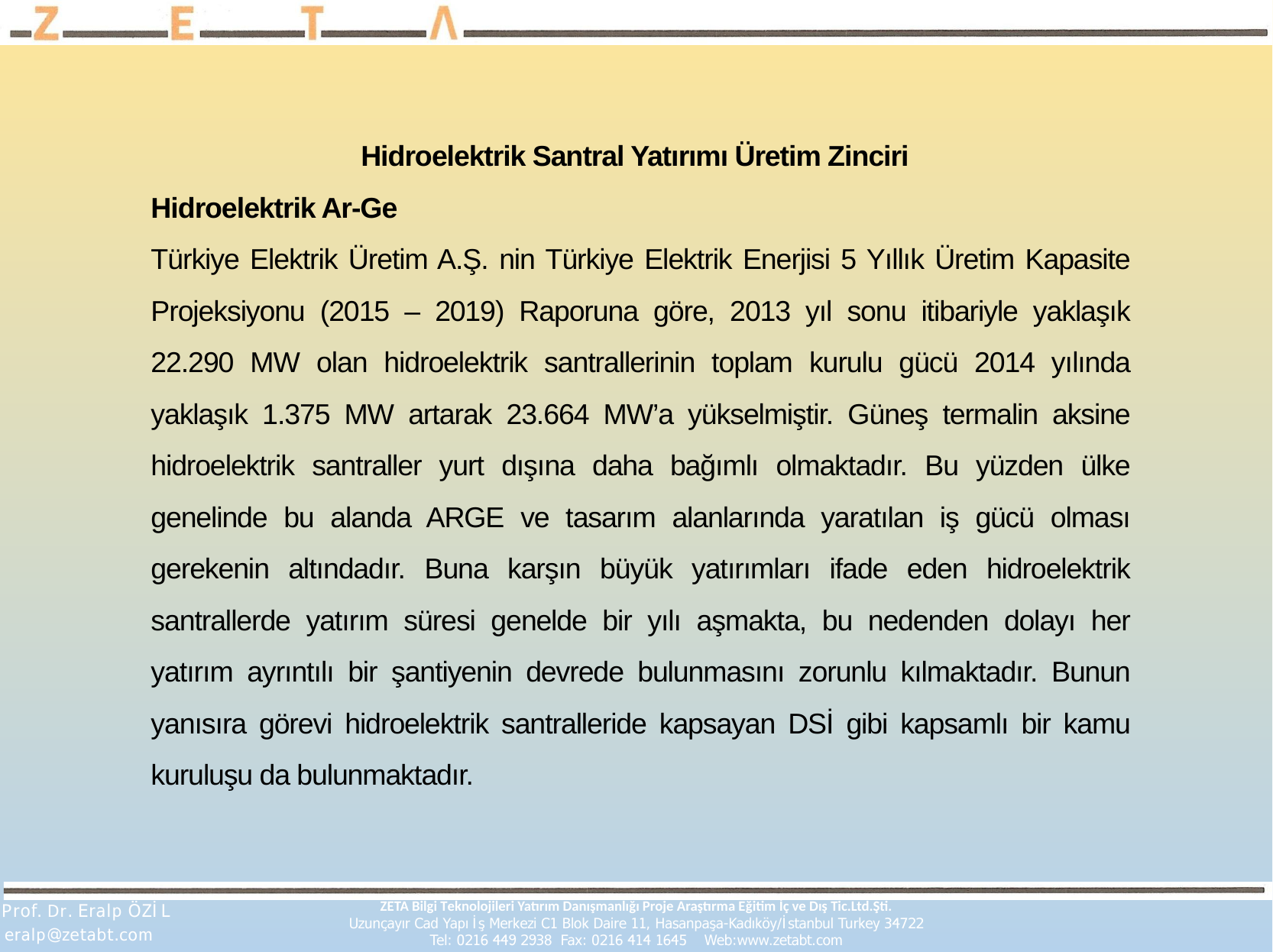

Hidroelektrik Santral Yatırımı Üretim Zinciri
Hidroelektrik Ar-Ge
Türkiye Elektrik Üretim A.Ş. nin Türkiye Elektrik Enerjisi 5 Yıllık Üretim Kapasite Projeksiyonu (2015 – 2019) Raporuna göre, 2013 yıl sonu itibariyle yaklaşık 22.290 MW olan hidroelektrik santrallerinin toplam kurulu gücü 2014 yılında yaklaşık 1.375 MW artarak 23.664 MW’a yükselmiştir. Güneş termalin aksine hidroelektrik santraller yurt dışına daha bağımlı olmaktadır. Bu yüzden ülke genelinde bu alanda ARGE ve tasarım alanlarında yaratılan iş gücü olması gerekenin altındadır. Buna karşın büyük yatırımları ifade eden hidroelektrik santrallerde yatırım süresi genelde bir yılı aşmakta, bu nedenden dolayı her yatırım ayrıntılı bir şantiyenin devrede bulunmasını zorunlu kılmaktadır. Bunun yanısıra görevi hidroelektrik santralleride kapsayan DSİ gibi kapsamlı bir kamu kuruluşu da bulunmaktadır.